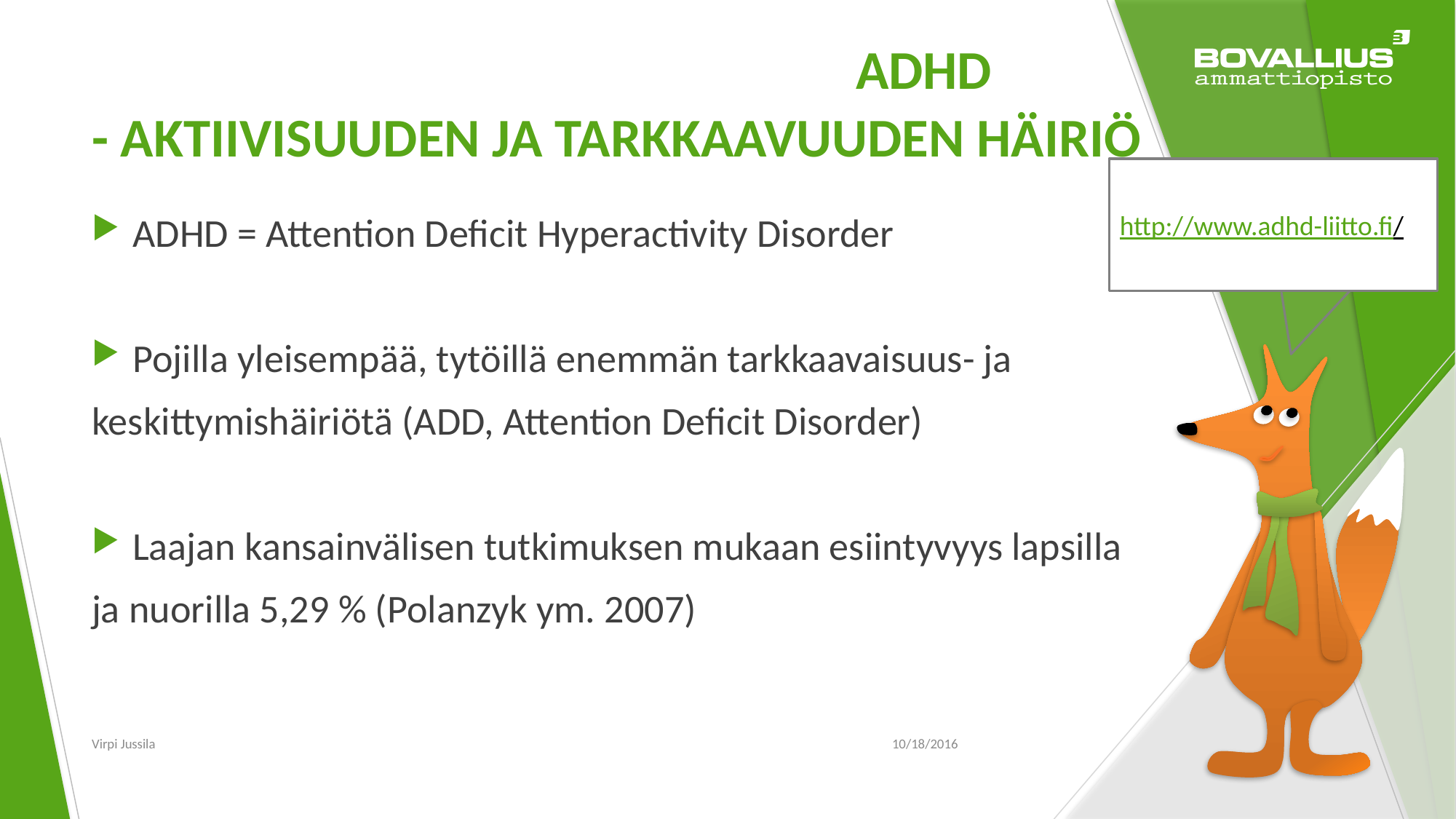

# ADHD - AKTIIVISUUDEN JA TARKKAAVUUDEN HÄIRIÖ
http://www.adhd-liitto.fi/
ADHD = Attention Deficit Hyperactivity Disorder

Pojilla yleisempää, tytöillä enemmän tarkkaavaisuus- ja
keskittymishäiriötä (ADD, Attention Deficit Disorder)

Laajan kansainvälisen tutkimuksen mukaan esiintyvyys lapsilla
ja nuorilla 5,29 % (Polanzyk ym. 2007)

Virpi Jussila
10/18/2016